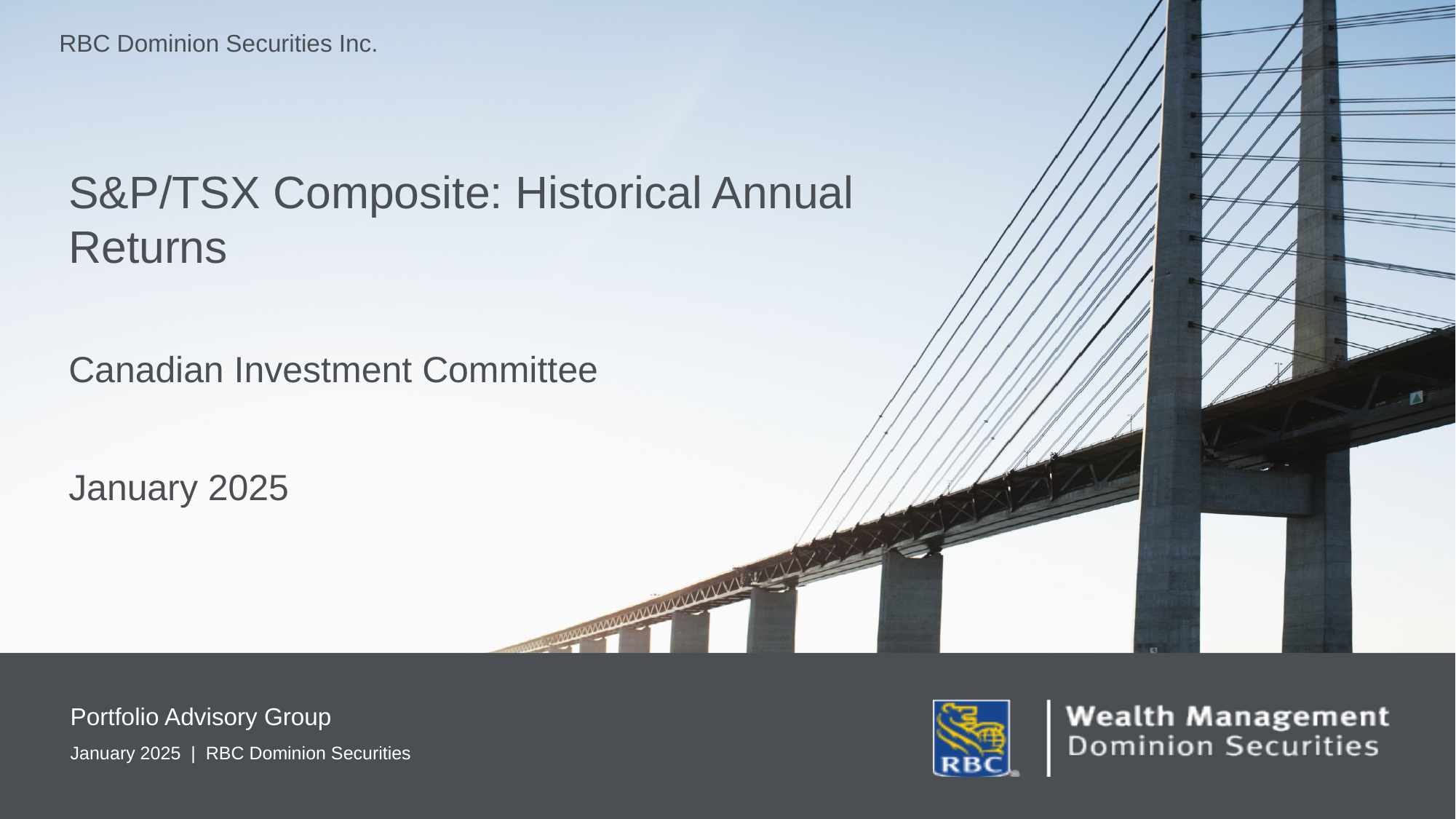

S&P/TSX Composite: Historical Annual Returns

Canadian Investment Committee

January 2025

Portfolio Advisory Group
January 2025  |  RBC Dominion Securities